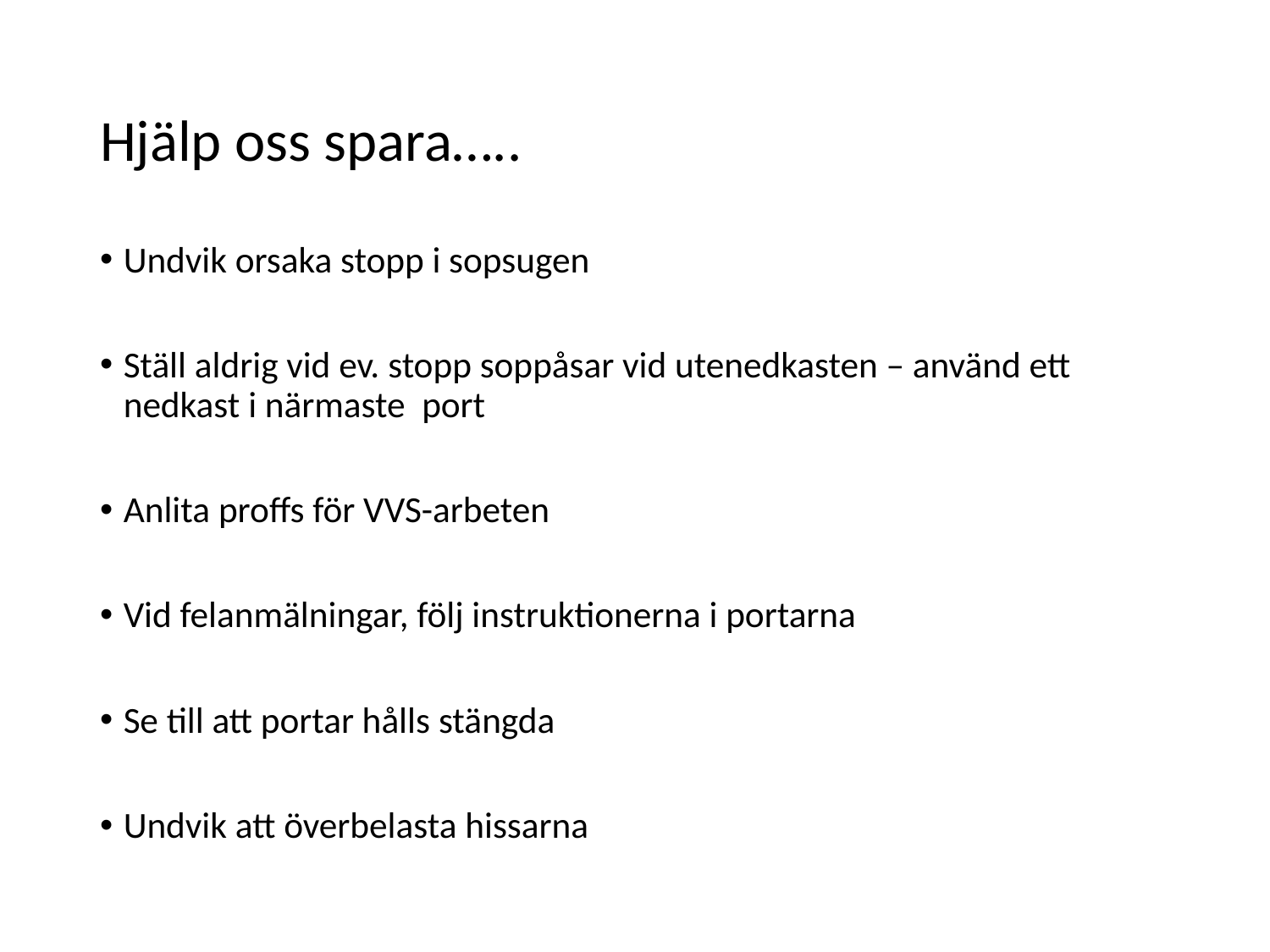

# Hjälp oss spara…..
Undvik orsaka stopp i sopsugen

Ställ aldrig vid ev. stopp soppåsar vid utenedkasten – använd ett nedkast i närmaste  port

Anlita proffs för VVS-arbeten

Vid felanmälningar, följ instruktionerna i portarna

Se till att portar hålls stängda

Undvik att överbelasta hissarna